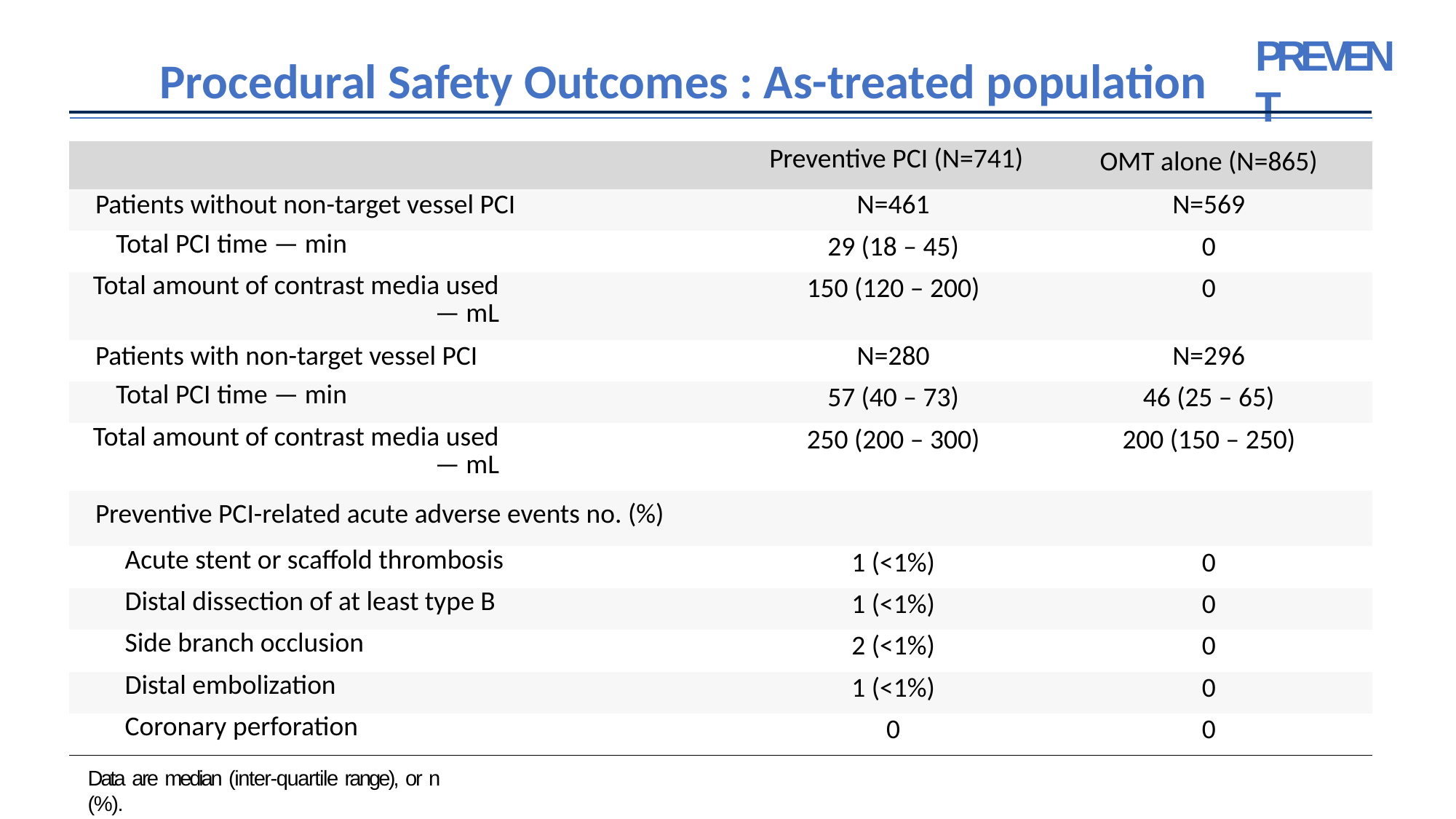

PREVENT
# Procedural Safety Outcomes : As-treated population

|  | Preventive PCI (N=741) | OMT alone (N=865) |
| --- | --- | --- |
| Patients without non-target vessel PCI | N=461 | N=569 |
| Total PCI time — min | 29 (18 – 45) | 0 |
| Total amount of contrast media used — mL | 150 (120 – 200) | 0 |
| Patients with non-target vessel PCI | N=280 | N=296 |
| Total PCI time — min | 57 (40 – 73) | 46 (25 – 65) |
| Total amount of contrast media used — mL | 250 (200 – 300) | 200 (150 – 250) |
| Preventive PCI-related acute adverse events no. (%) |  |  |
| Acute stent or scaffold thrombosis | 1 (<1%) | 0 |
| Distal dissection of at least type B | 1 (<1%) | 0 |
| Side branch occlusion | 2 (<1%) | 0 |
| Distal embolization | 1 (<1%) | 0 |
| Coronary perforation | 0 | 0 |
Data are median (inter-quartile range), or n (%).